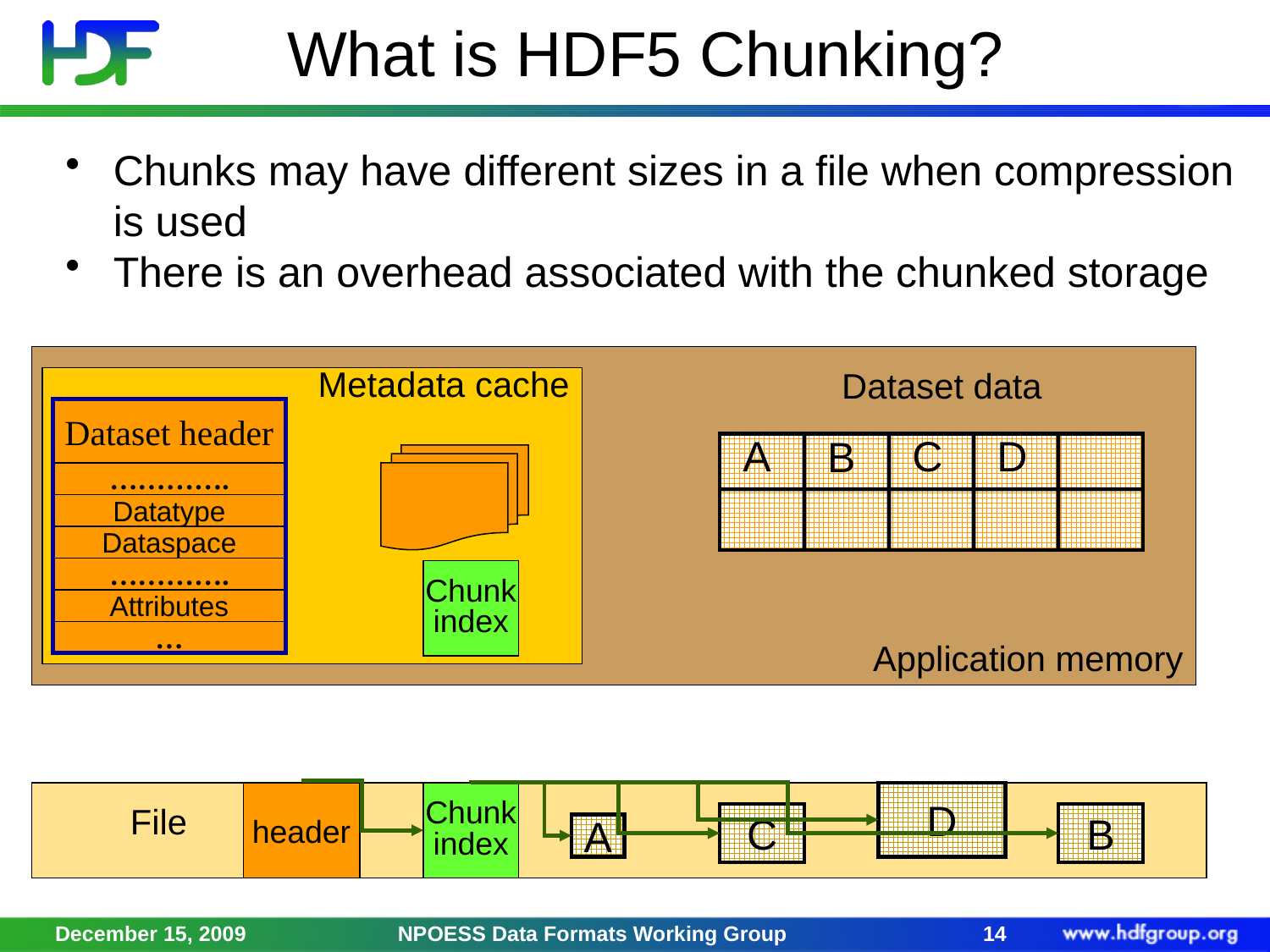

# What is HDF5 Chunking?
Chunks may have different sizes in a file when compression is used
There is an overhead associated with the chunked storage
Application memory
Dataset data
Metadata cache
Dataset header

A
C
D
B

………….

Datatype
Dataspace
………….
Chunk
index
Attributes
…
header
Chunk
index

D
File
C
B
A
December 15, 2009
NPOESS Data Formats Working Group
14